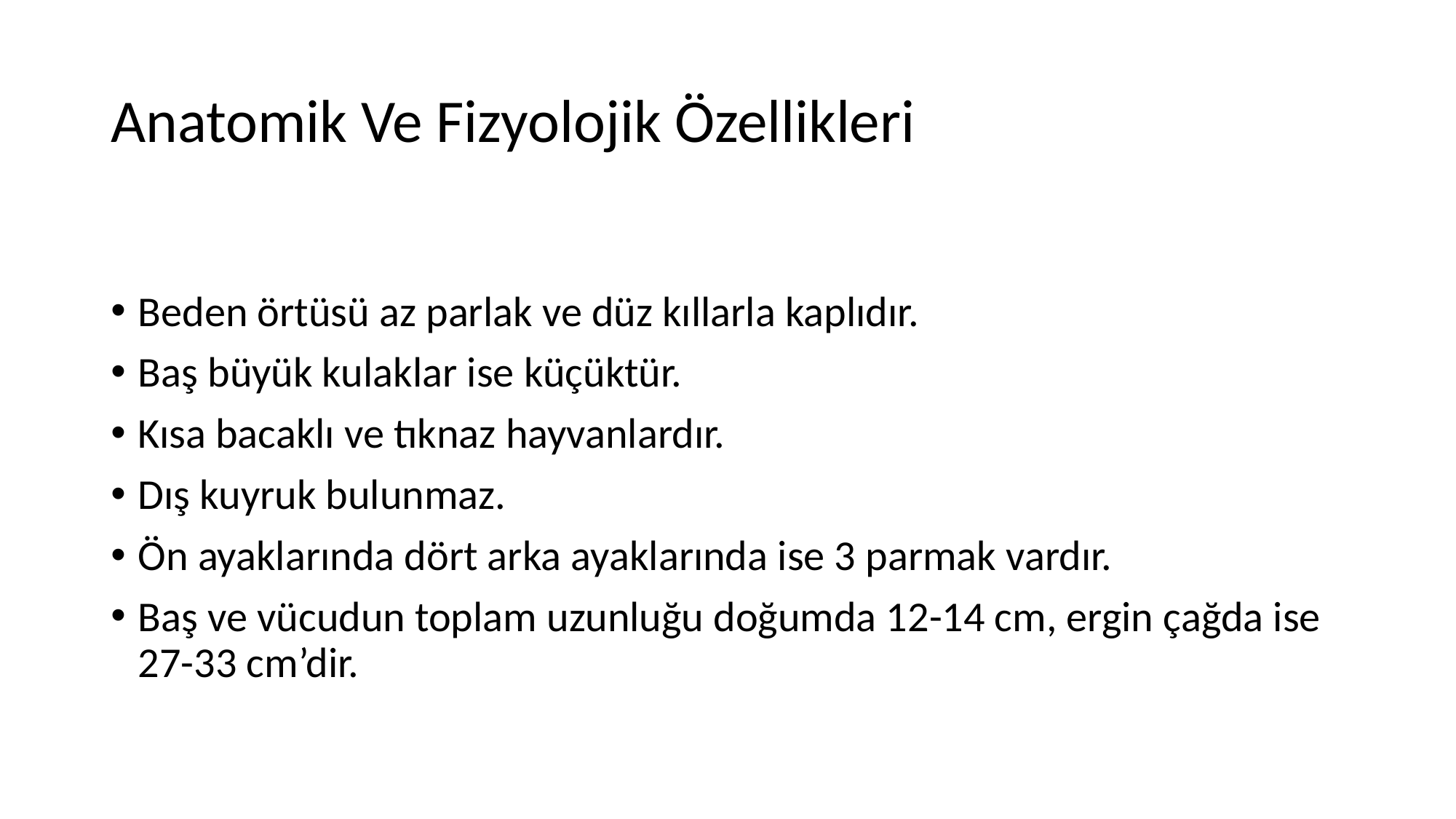

# Anatomik Ve Fizyolojik Özellikleri

Beden örtüsü az parlak ve düz kıllarla kaplıdır.
Baş büyük kulaklar ise küçüktür.
Kısa bacaklı ve tıknaz hayvanlardır.
Dış kuyruk bulunmaz.
Ön ayaklarında dört arka ayaklarında ise 3 parmak vardır.
Baş ve vücudun toplam uzunluğu doğumda 12-14 cm, ergin çağda ise 27-33 cm’dir.